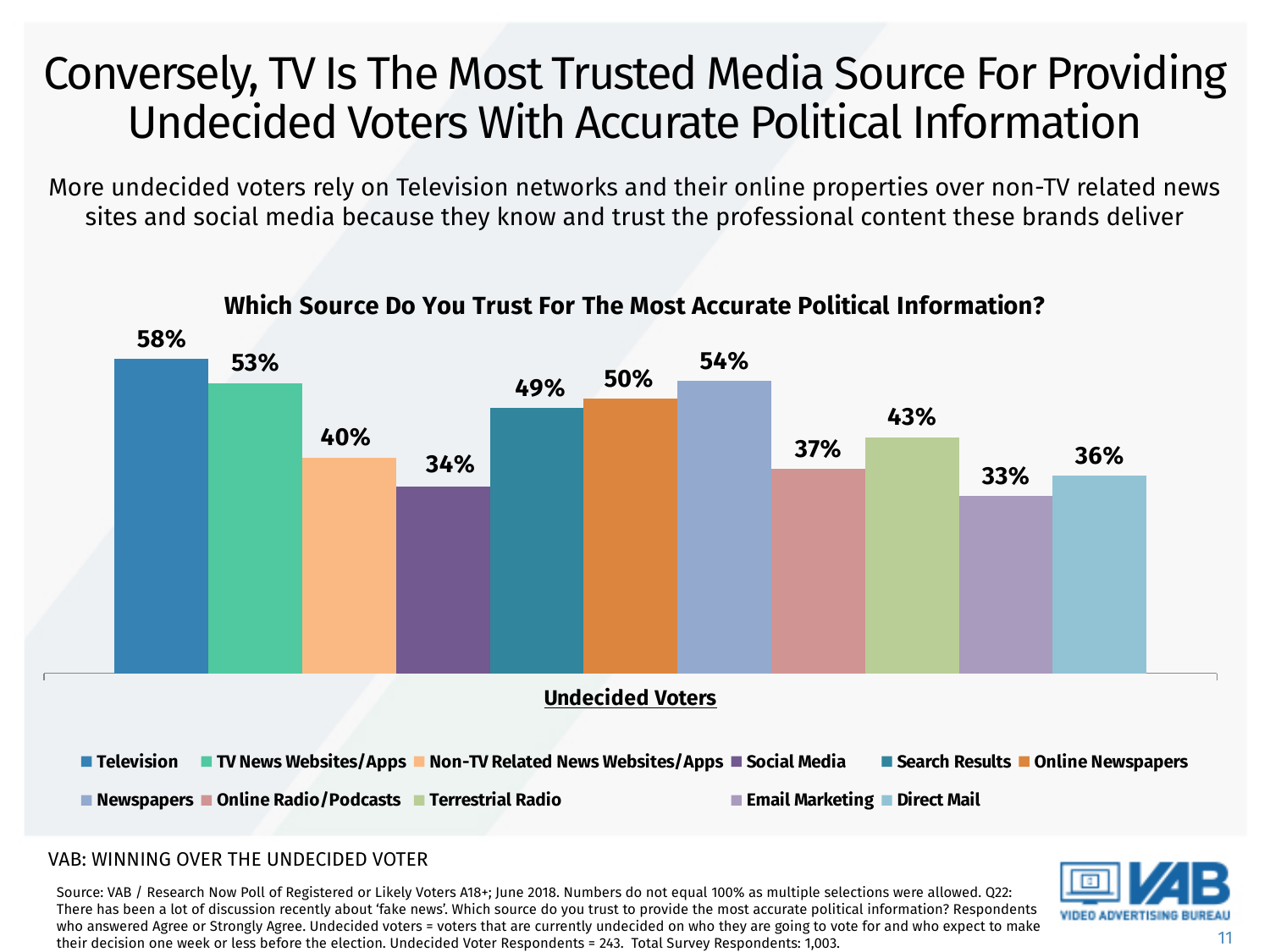

# Conversely, TV Is The Most Trusted Media Source For Providing Undecided Voters With Accurate Political Information
More undecided voters rely on Television networks and their online properties over non-TV related news sites and social media because they know and trust the professional content these brands deliver

### Chart: Which Source Do You Trust For The Most Accurate Political Information?

| Category | Television | TV News Websites/Apps | Non-TV Related News Websites/Apps | Social Media | Search Results | Online Newspapers | Newspapers | Online Radio/Podcasts | Terrestrial Radio | Email Marketing | Direct Mail |
|---|---|---|---|---|---|---|---|---|---|---|---|
| Undecided Voters | 0.576 | 0.531 | 0.395 | 0.342 | 0.486 | 0.502 | 0.535 | 0.374 | 0.432 | 0.325 | 0.362 |
VAB: Winning OVER the undecided voter
Source: VAB / Research Now Poll of Registered or Likely Voters A18+; June 2018. Numbers do not equal 100% as multiple selections were allowed. Q22: There has been a lot of discussion recently about ‘fake news’. Which source do you trust to provide the most accurate political information? Respondents who answered Agree or Strongly Agree. Undecided voters = voters that are currently undecided on who they are going to vote for and who expect to make their decision one week or less before the election. Undecided Voter Respondents = 243.  Total Survey Respondents: 1,003.